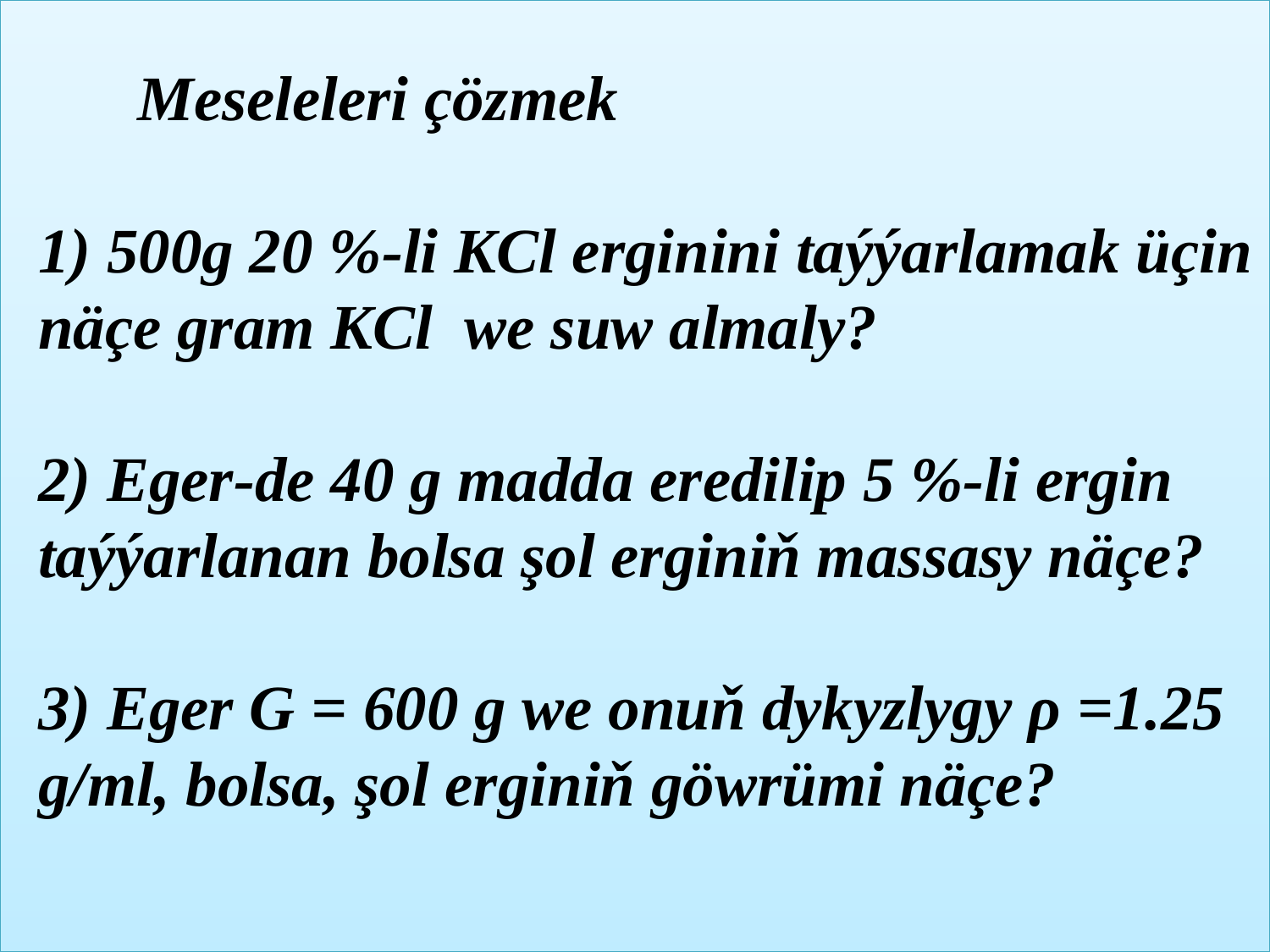

# Meseleleri çözmek 1) 500g 20 %-li KCl erginini taýýarlamak üçin näçe gram KCl  we suw almaly? 2) Eger-de 40 g madda eredilip 5 %-li ergin taýýarlanan bolsa şol erginiň massasy näçe? 3) Eger G = 600 g we onuň dykyzlygy ρ =1.25 g/ml, bolsa, şol erginiň göwrümi näçe?